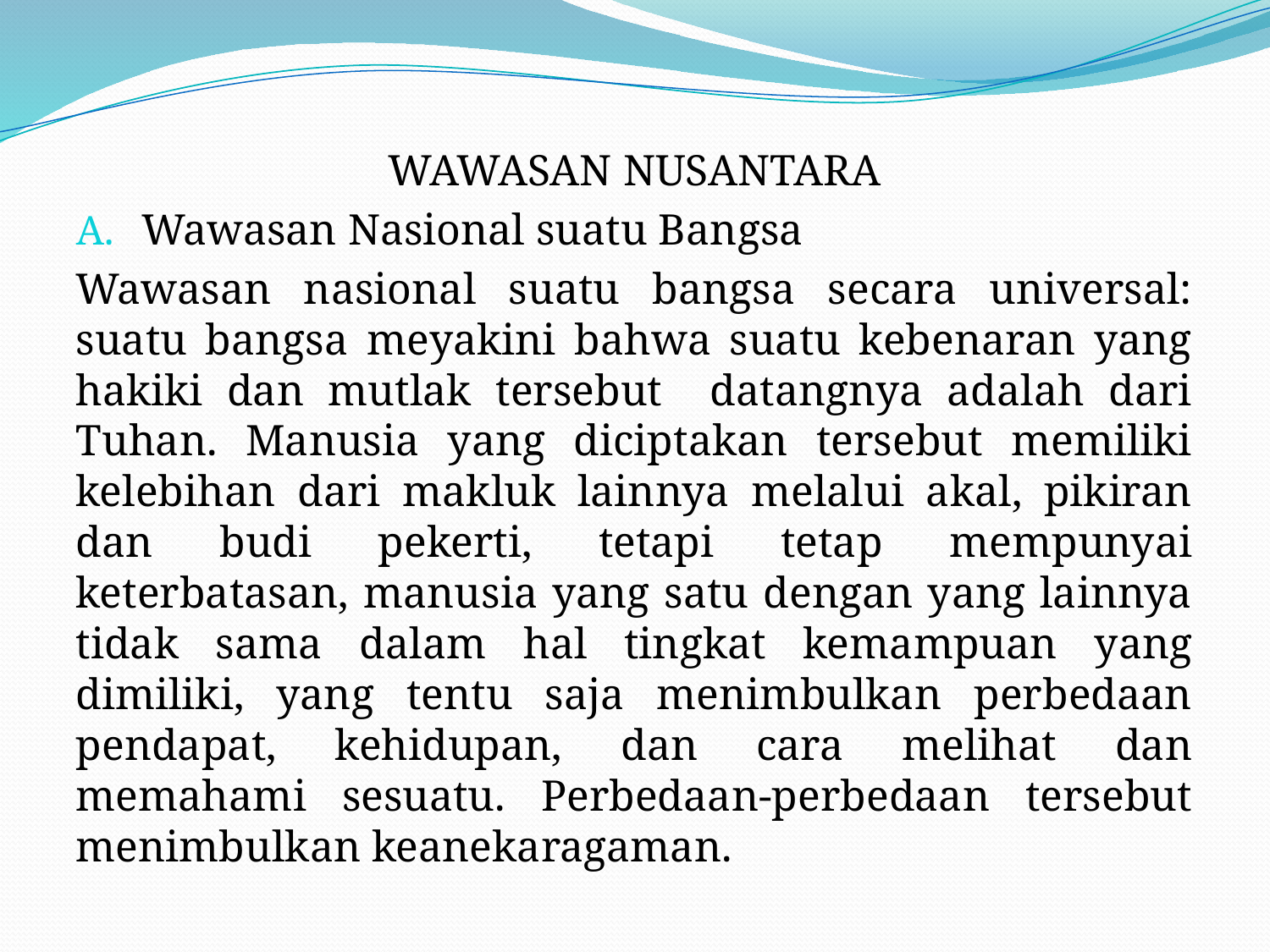

#
WAWASAN NUSANTARA
Wawasan Nasional suatu Bangsa
Wawasan nasional suatu bangsa secara universal: suatu bangsa meyakini bahwa suatu kebenaran yang hakiki dan mutlak tersebut  datangnya adalah dari Tuhan. Manusia yang diciptakan tersebut memiliki kelebihan dari makluk lainnya melalui akal, pikiran dan budi pekerti, tetapi tetap mempunyai keterbatasan, manusia yang satu dengan yang lainnya tidak sama dalam hal tingkat kemampuan yang dimiliki, yang tentu saja menimbulkan perbedaan pendapat, kehidupan, dan cara melihat dan memahami sesuatu. Perbedaan-perbedaan tersebut menimbulkan keanekaragaman.